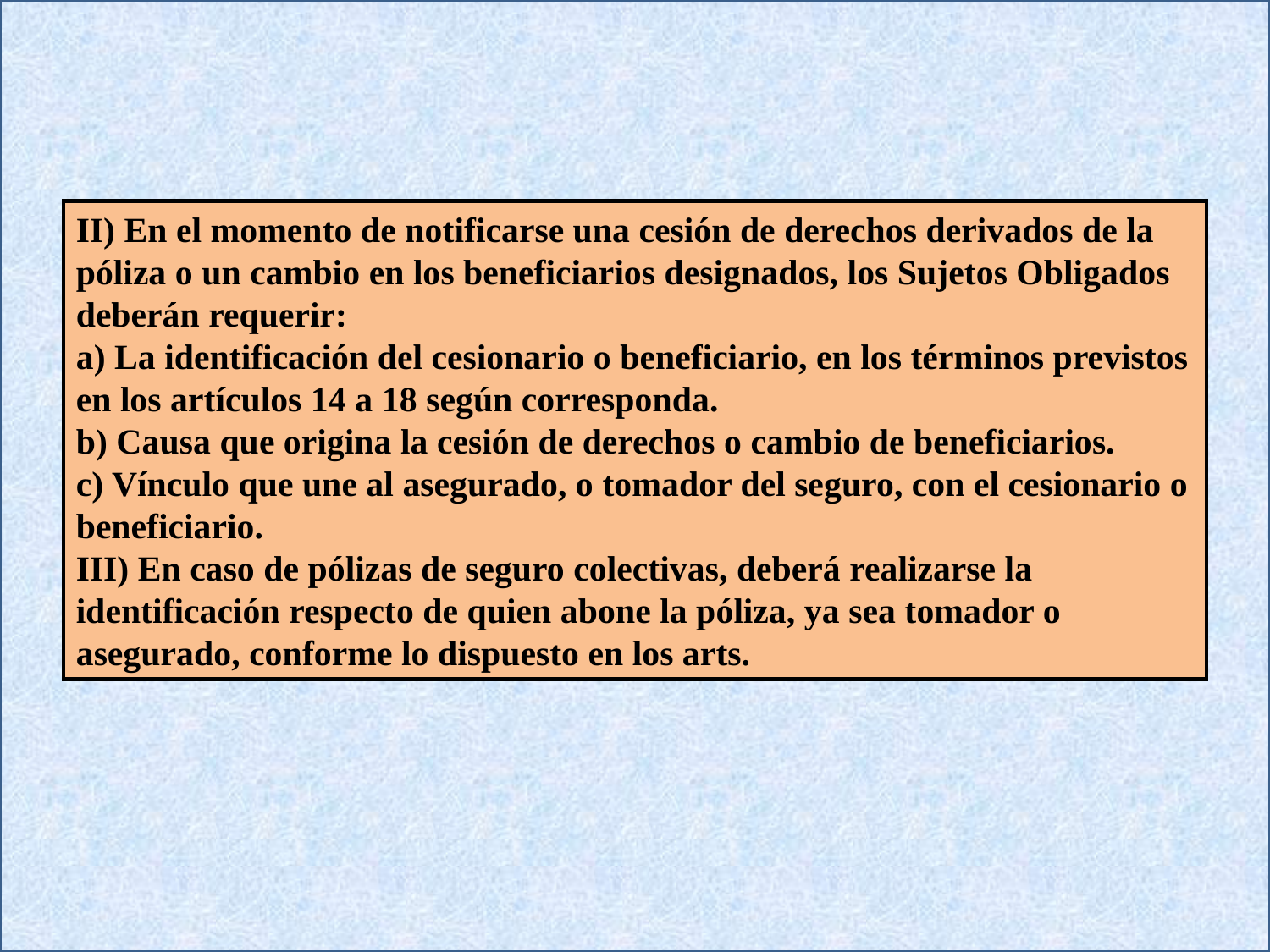

II) En el momento de notificarse una cesión de derechos derivados de la póliza o un cambio en los beneficiarios designados, los Sujetos Obligados deberán requerir:
a) La identificación del cesionario o beneficiario, en los términos previstos en los artículos 14 a 18 según corresponda.
b) Causa que origina la cesión de derechos o cambio de beneficiarios.
c) Vínculo que une al asegurado, o tomador del seguro, con el cesionario o beneficiario.
III) En caso de pólizas de seguro colectivas, deberá realizarse la identificación respecto de quien abone la póliza, ya sea tomador o asegurado, conforme lo dispuesto en los arts.